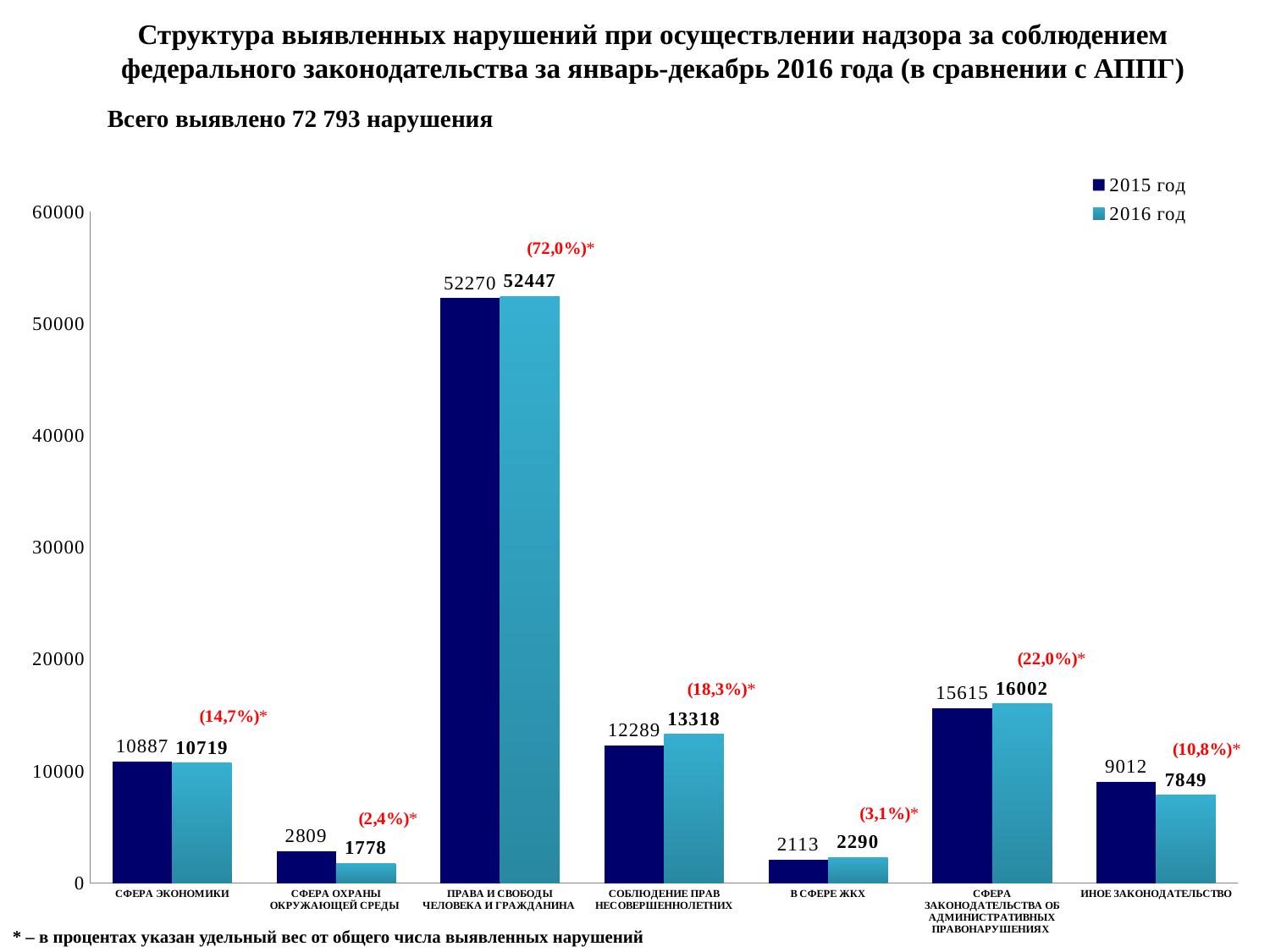

# Структура выявленных нарушений при осуществлении надзора за соблюдением федерального законодательства за январь-декабрь 2016 года (в сравнении с АППГ)
Всего выявлено 72 793 нарушения

### Chart

| Category |  |  |
|---|---|---|
| СФЕРА ЭКОНОМИКИ | 10887.0 | 10719.0 |
| СФЕРА ОХРАНЫ ОКРУЖАЮЩЕЙ СРЕДЫ  | 2809.0 | 1778.0 |
| ПРАВА И СВОБОДЫ ЧЕЛОВЕКА И ГРАЖДАНИНА  | 52270.0 | 52447.0 |
| СОБЛЮДЕНИЕ ПРАВ НЕСОВЕРШЕННОЛЕТНИХ | 12289.0 | 13318.0 |
| В СФЕРЕ ЖКХ | 2113.0 | 2290.0 |
| СФЕРА ЗАКОНОДАТЕЛЬСТВА ОБ АДМИНИСТРАТИВНЫХ ПРАВОНАРУШЕНИЯХ  | 15615.0 | 16002.0 |
| ИНОЕ ЗАКОНОДАТЕЛЬСТВО | 9012.0 | 7849.0 |
* – в процентах указан удельный вес от общего числа выявленных нарушений